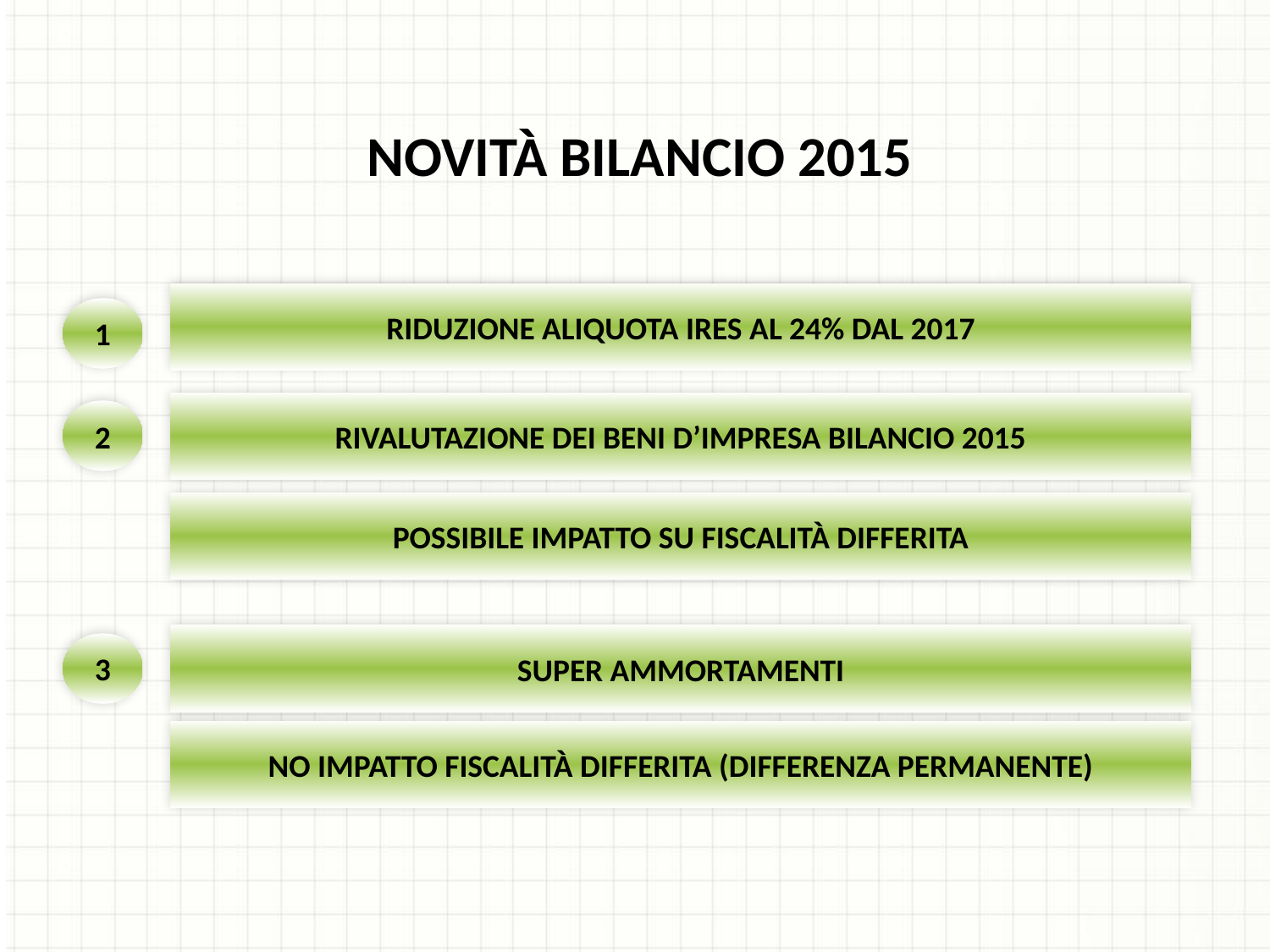

NOVITÀ BILANCIO 2015
RIDUZIONE ALIQUOTA IRES AL 24% DAL 2017
1
RIVALUTAZIONE DEI BENI D’IMPRESA BILANCIO 2015
2
POSSIBILE IMPATTO SU FISCALITÀ DIFFERITA
SUPER AMMORTAMENTI
3
NO IMPATTO FISCALITÀ DIFFERITA (DIFFERENZA PERMANENTE)